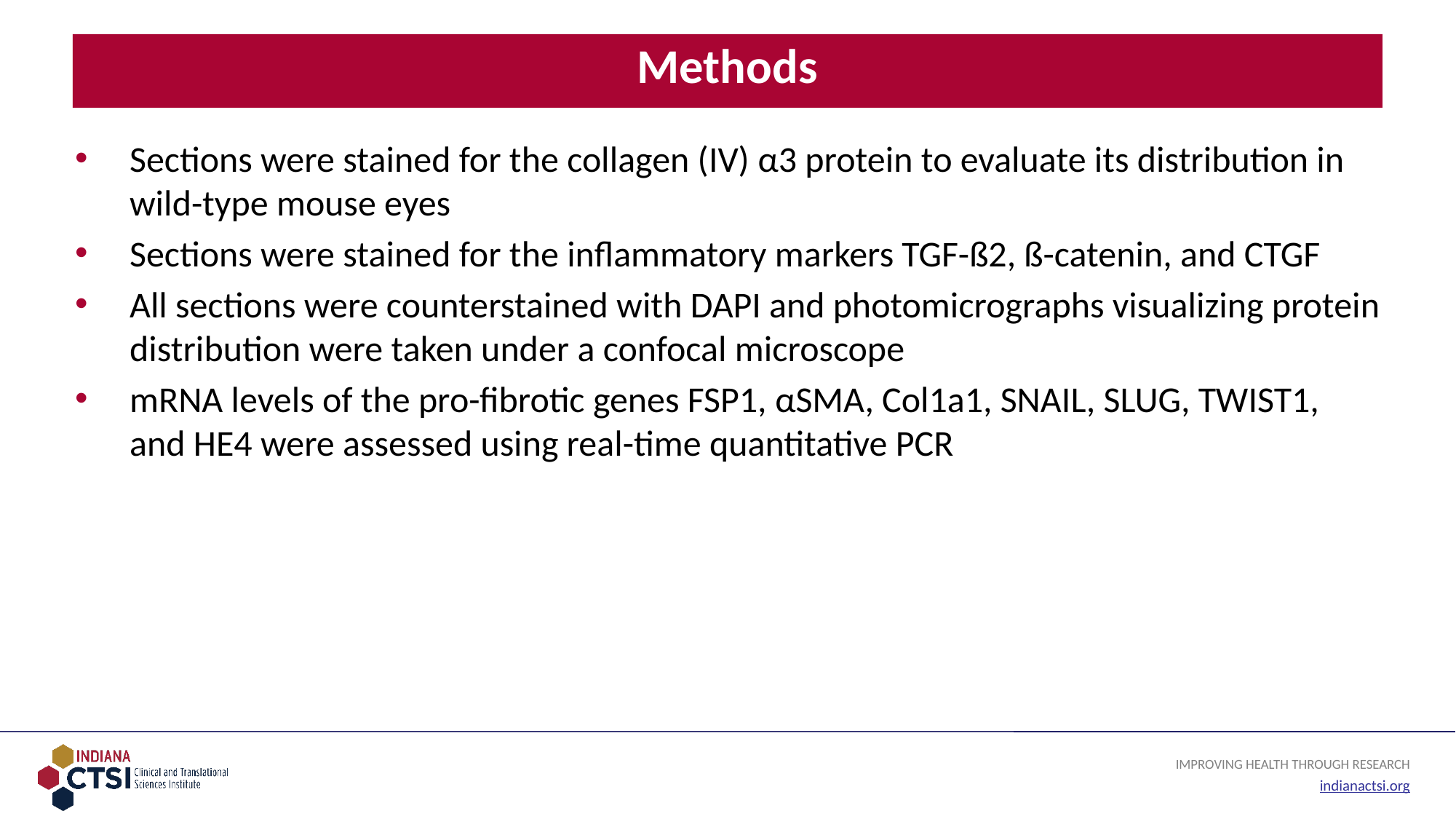

# Methods
Sections were stained for the collagen (IV) α3 protein to evaluate its distribution in wild-type mouse eyes
Sections were stained for the inflammatory markers TGF-ß2, ß-catenin, and CTGF
All sections were counterstained with DAPI and photomicrographs visualizing protein distribution were taken under a confocal microscope
mRNA levels of the pro-fibrotic genes FSP1, αSMA, Col1a1, SNAIL, SLUG, TWIST1, and HE4 were assessed using real-time quantitative PCR